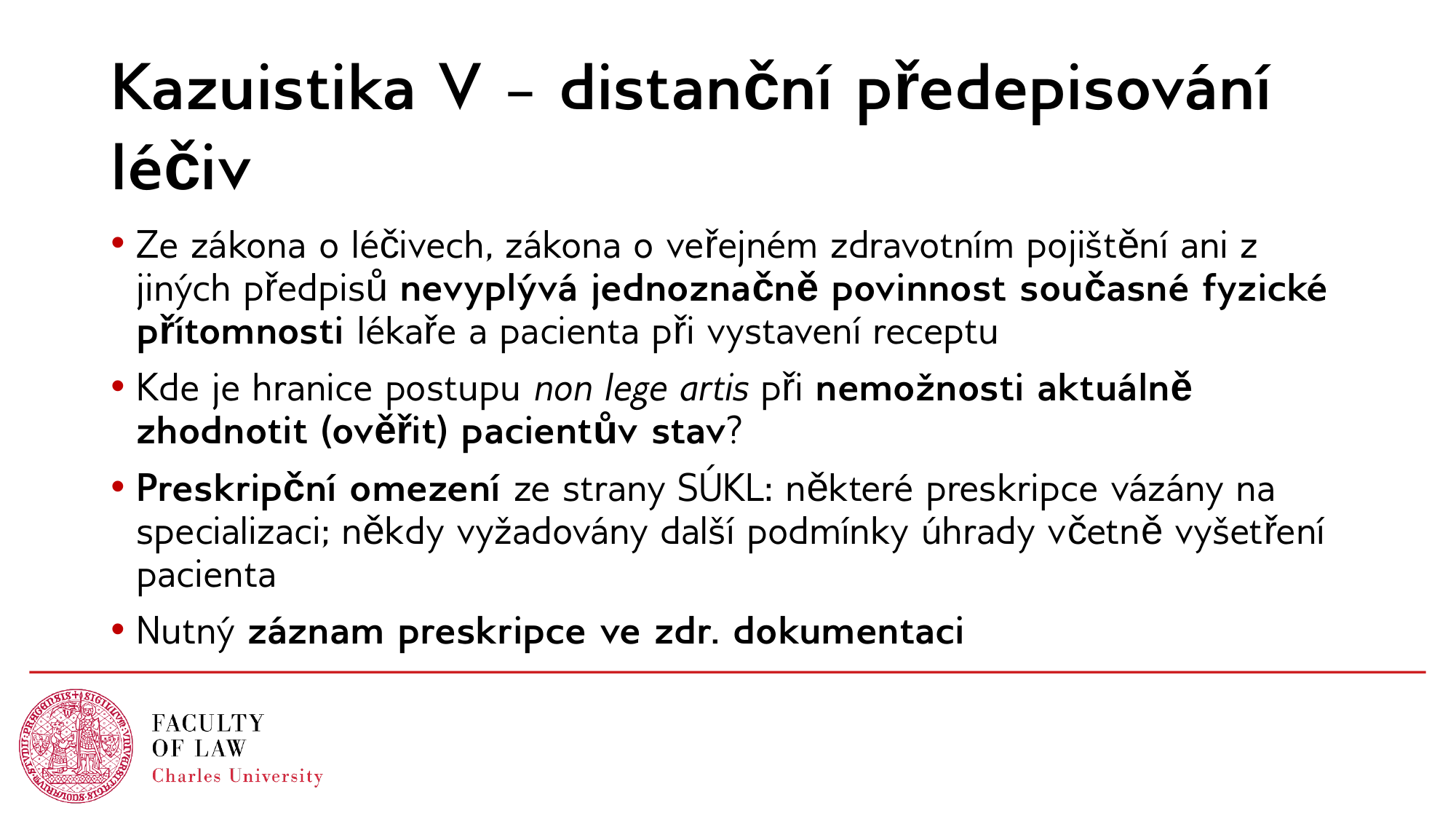

# Kazuistika V – distanční předepisování léčiv
Ze zákona o léčivech, zákona o veřejném zdravotním pojištění ani z jiných předpisů nevyplývá jednoznačně povinnost současné fyzické přítomnosti lékaře a pacienta při vystavení receptu
Kde je hranice postupu non lege artis při nemožnosti aktuálně zhodnotit (ověřit) pacientův stav?
Preskripční omezení ze strany SÚKL: některé preskripce vázány na specializaci; někdy vyžadovány další podmínky úhrady včetně vyšetření pacienta
Nutný záznam preskripce ve zdr. dokumentaci